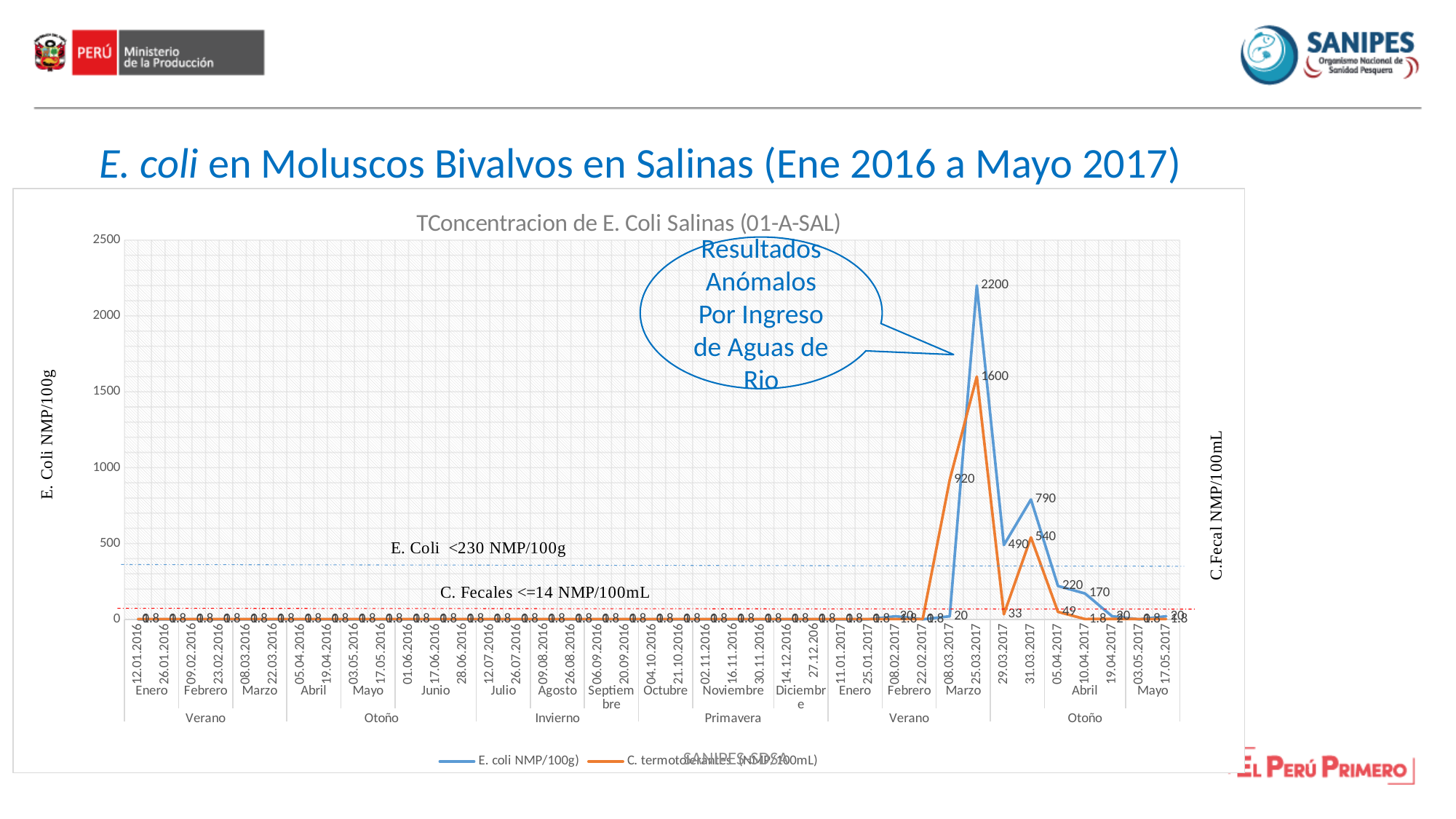

# E. coli en Moluscos Bivalvos en Salinas (Ene 2016 a Mayo 2017)

### Chart: TConcentracion de E. Coli Salinas (01-A-SAL)

| Category | E. coli | C. termotolerantes |
|---|---|---|
| 12.01.2016 | 0.0 | 1.8 |
| 26.01.2016 | 0.0 | 1.8 |
| 09.02.2016 | 0.0 | 1.8 |
| 23.02.2016 | 0.0 | 1.8 |
| 08.03.2016 | 0.0 | 1.8 |
| 22.03.2016 | 0.0 | 1.8 |
| 05.04.2016 | 0.0 | 1.8 |
| 19.04.2016 | 0.0 | 1.8 |
| 03.05.2016 | 0.0 | 1.8 |
| 17.05.2016 | 0.0 | 1.8 |
| 01.06.2016 | 0.0 | 1.8 |
| 17.06.2016 | 0.0 | 1.8 |
| 28.06.2016 | 0.0 | 1.8 |
| 12.07.2016 | 0.0 | 1.8 |
| 26.07.2016 | 0.0 | 1.8 |
| 09.08.2016 | 0.0 | 1.8 |
| 26.08.2016 | 0.0 | 1.8 |
| 06.09.2016 | 0.0 | 1.8 |
| 20.09.2016 | 0.0 | 1.8 |
| 04.10.2016 | 0.0 | 1.8 |
| 21.10.2016 | 0.0 | 1.8 |
| 02.11.2016 | 0.0 | 1.8 |
| 16.11.2016 | 0.0 | 1.8 |
| 30.11.2016 | 0.0 | 1.8 |
| 14.12.2016 | 0.0 | 1.8 |
| 27.12.206 | 0.0 | 1.8 |
| 11.01.2017 | 0.0 | 1.8 |
| 25.01.2017 | 0.0 | 1.8 |
| 08.02.2017 | 20.0 | 1.8 |
| 22.02.2017 | 0.0 | 1.8 |
| 08.03.2017 | 20.0 | 920.0 |
| 25.03.2017 | 2200.0 | 1600.0 |
| 29.03.2017 | 490.0 | 33.0 |
| 31.03.2017 | 790.0 | 540.0 |
| 05.04.2017 | 220.0 | 49.0 |
| 10.04.2017 | 170.0 | 1.8 |
| 19.04.2017 | 20.0 | 2.0 |
| 03.05.2017 | 0.0 | 1.8 |
| 17.05.2017 | 20.0 | 1.8 |
Resultados Anómalos Por Ingreso de Aguas de Rio
SANIPES-SDSA